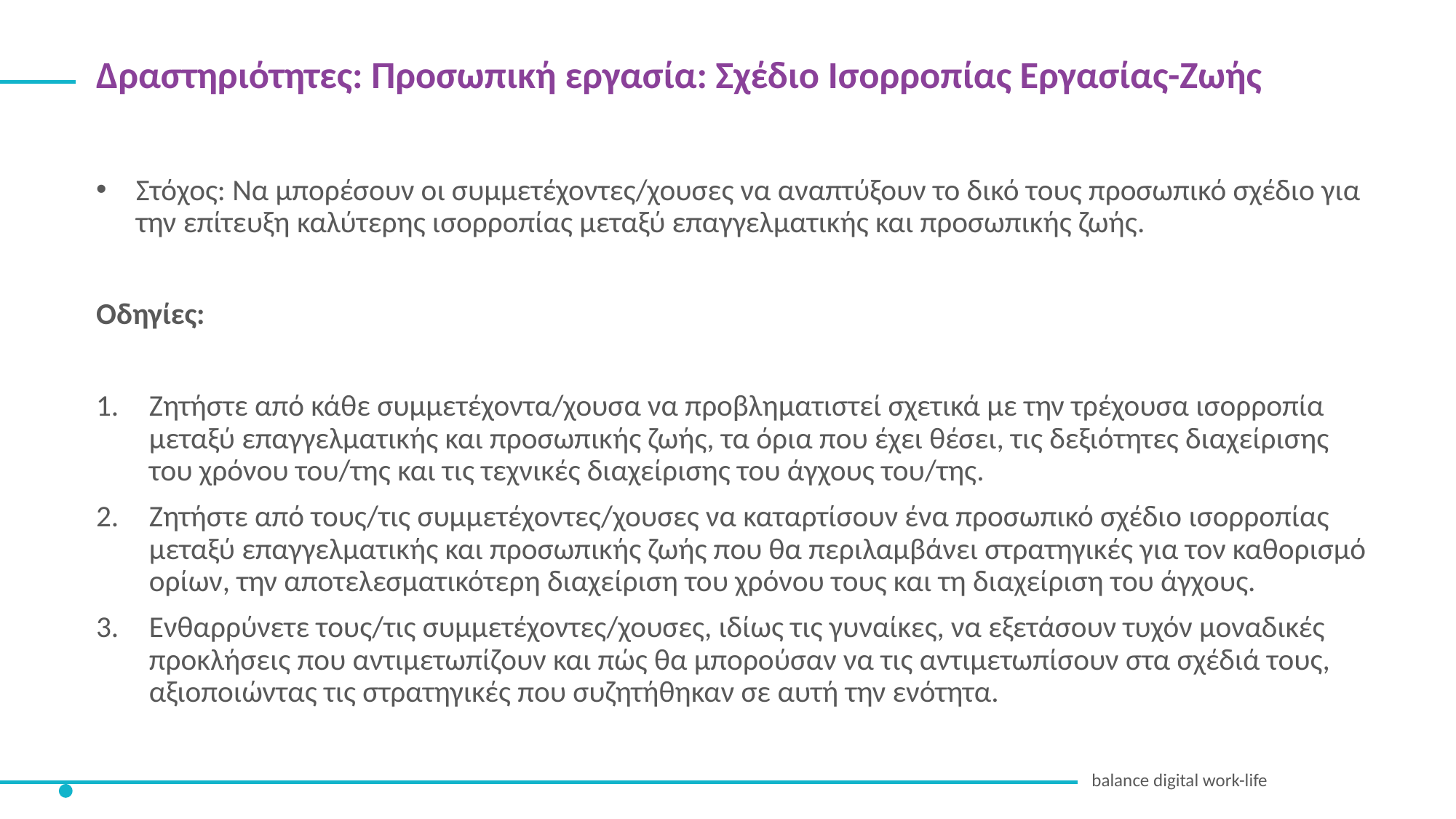

Δραστηριότητες: Προσωπική εργασία: Σχέδιο Ισορροπίας Εργασίας-Ζωής
Στόχος: Να μπορέσουν οι συμμετέχοντες/χουσες να αναπτύξουν το δικό τους προσωπικό σχέδιο για την επίτευξη καλύτερης ισορροπίας μεταξύ επαγγελματικής και προσωπικής ζωής.

Οδηγίες:

Ζητήστε από κάθε συμμετέχοντα/χουσα να προβληματιστεί σχετικά με την τρέχουσα ισορροπία μεταξύ επαγγελματικής και προσωπικής ζωής, τα όρια που έχει θέσει, τις δεξιότητες διαχείρισης του χρόνου του/της και τις τεχνικές διαχείρισης του άγχους του/της.
Ζητήστε από τους/τις συμμετέχοντες/χουσες να καταρτίσουν ένα προσωπικό σχέδιο ισορροπίας μεταξύ επαγγελματικής και προσωπικής ζωής που θα περιλαμβάνει στρατηγικές για τον καθορισμό ορίων, την αποτελεσματικότερη διαχείριση του χρόνου τους και τη διαχείριση του άγχους.
Ενθαρρύνετε τους/τις συμμετέχοντες/χουσες, ιδίως τις γυναίκες, να εξετάσουν τυχόν μοναδικές προκλήσεις που αντιμετωπίζουν και πώς θα μπορούσαν να τις αντιμετωπίσουν στα σχέδιά τους, αξιοποιώντας τις στρατηγικές που συζητήθηκαν σε αυτή την ενότητα.